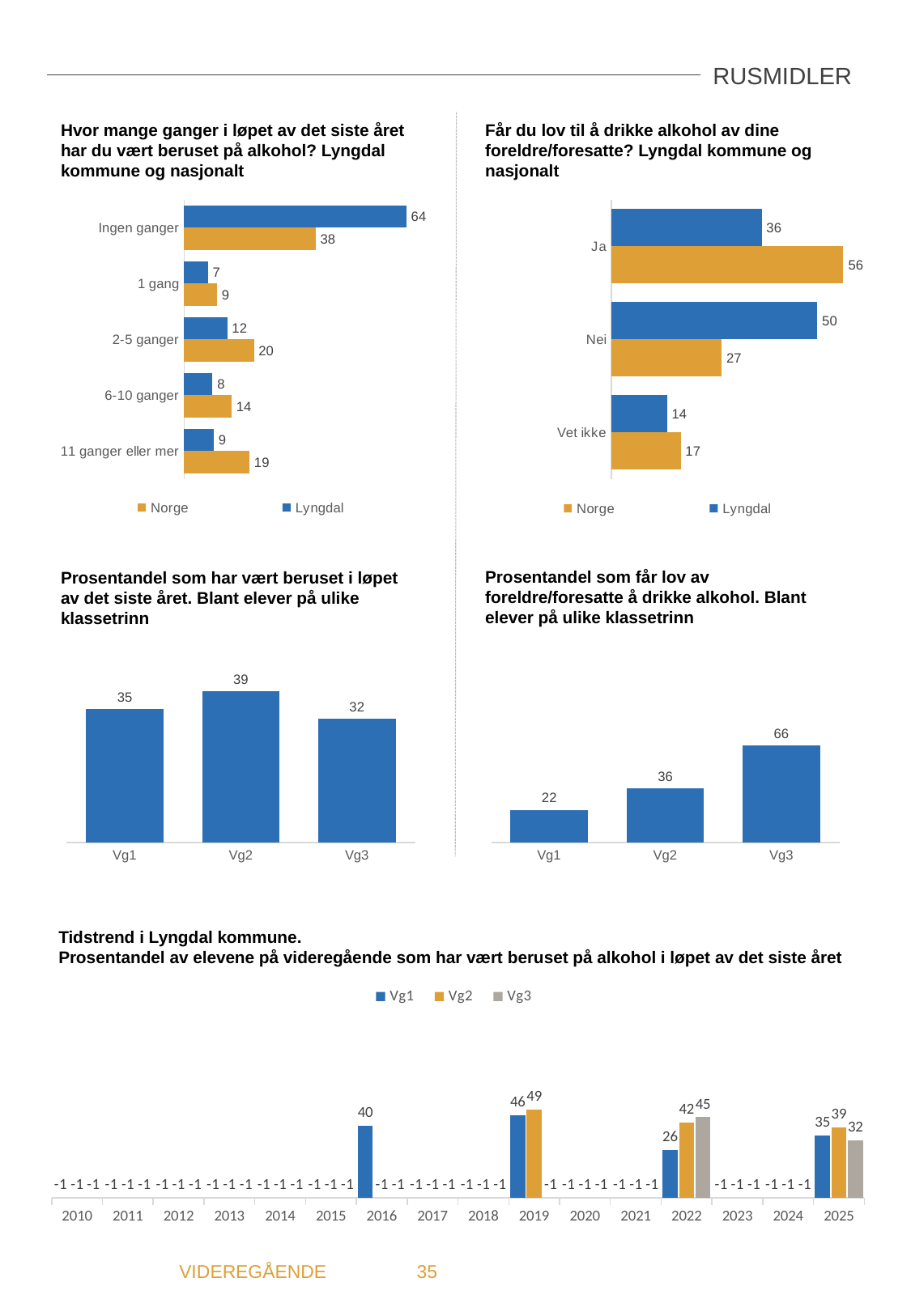

RUSMIDLER
Får du lov til å drikke alkohol av dine foreldre/foresatte? Lyngdal kommune og nasjonalt
Hvor mange ganger i løpet av det siste året har du vært beruset på alkohol? Lyngdal kommune og nasjonalt

### Chart

| Category | Lyngdal | Norge |
|---|---|---|
| Ingen ganger | 64.12 | 37.95 |
| 1 gang | 6.8 | 9.43 |
| 2-5 ganger | 12.41 | 20.13 |
| 6-10 ganger | 8.16 | 13.66 |
| 11 ganger eller mer | 8.5 | 18.83 |

### Chart

| Category | Lyngdal | Norge |
|---|---|---|
| Ja | 36.49 | 56.34 |
| Nei | 50.0 | 26.81 |
| Vet ikke | 13.51 | 16.85 |
Prosentandel som får lov av foreldre/foresatte å drikke alkohol. Blant elever på ulike klassetrinn
Prosentandel som har vært beruset i løpet av det siste året. Blant elever på ulike klassetrinn

### Chart

| Category | Får lov av foreldre å drikke |
|---|---|
| Vg1 | 22.18 |
| Vg2 | 36.49 |
| Vg3 | 65.57 |

### Chart

| Category | Har vært beruset på alkohol siste år |
|---|---|
| Vg1 | 34.57 |
| Vg2 | 39.19 |
| Vg3 | 31.97 |
Tidstrend i Lyngdal kommune.
Prosentandel av elevene på videregående som har vært beruset på alkohol i løpet av det siste året

### Chart

| Category | Vg1 | Vg2 | Vg3 |
|---|---|---|---|
| 2010 | -1.0 | -1.0 | -1.0 |
| 2011 | -1.0 | -1.0 | -1.0 |
| 2012 | -1.0 | -1.0 | -1.0 |
| 2013 | -1.0 | -1.0 | -1.0 |
| 2014 | -1.0 | -1.0 | -1.0 |
| 2015 | -1.0 | -1.0 | -1.0 |
| 2016 | 40.0 | -1.0 | -1.0 |
| 2017 | -1.0 | -1.0 | -1.0 |
| 2018 | -1.0 | -1.0 | -1.0 |
| 2019 | 45.71 | 49.06 | -1.0 |
| 2020 | -1.0 | -1.0 | -1.0 |
| 2021 | -1.0 | -1.0 | -1.0 |
| 2022 | 26.26 | 41.7 | 44.68 |
| 2023 | -1.0 | -1.0 | -1.0 |
| 2024 | -1.0 | -1.0 | -1.0 |
| 2025 | 34.57 | 39.19 | 31.97 |
	 VIDEREGÅENDE	35